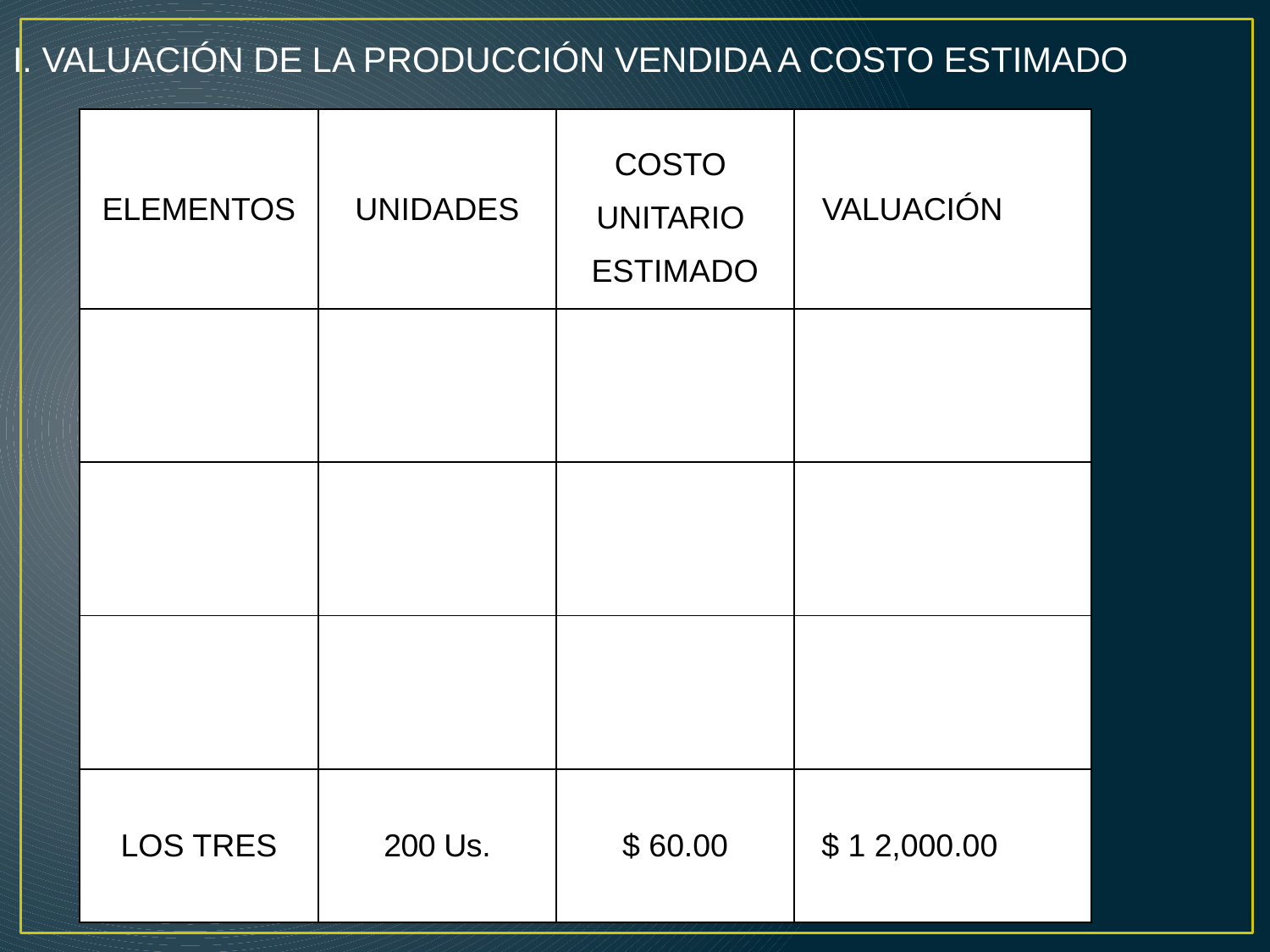

I. VALUACIÓN DE LA PRODUCCIÓN VENDIDA A COSTO ESTIMADO

| ELEMENTOS | UNIDADES | COSTO UNITARIO ESTIMADO | VALUACIÓN |
| --- | --- | --- | --- |
|  |  |  |  |
|  |  |  |  |
|  |  |  |  |
| LOS TRES | 200 Us. | $ 60.00 | $ 1 2,000.00 |